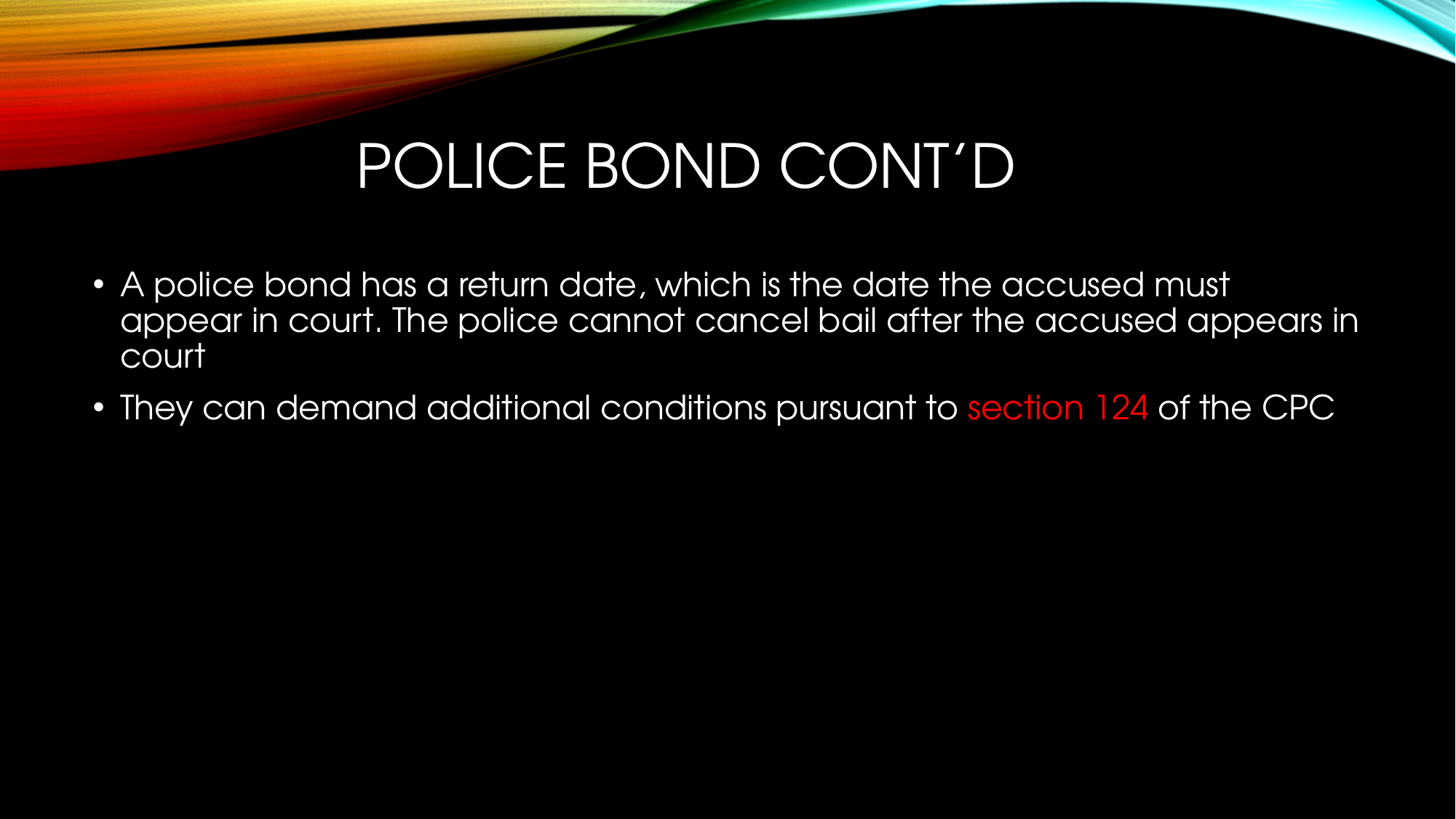

# Police bond cont’d
A police bond has a return date, which is the date the accused must appear in court. The police cannot cancel bail after the accused appears in court
They can demand additional conditions pursuant to section 124 of the CPC